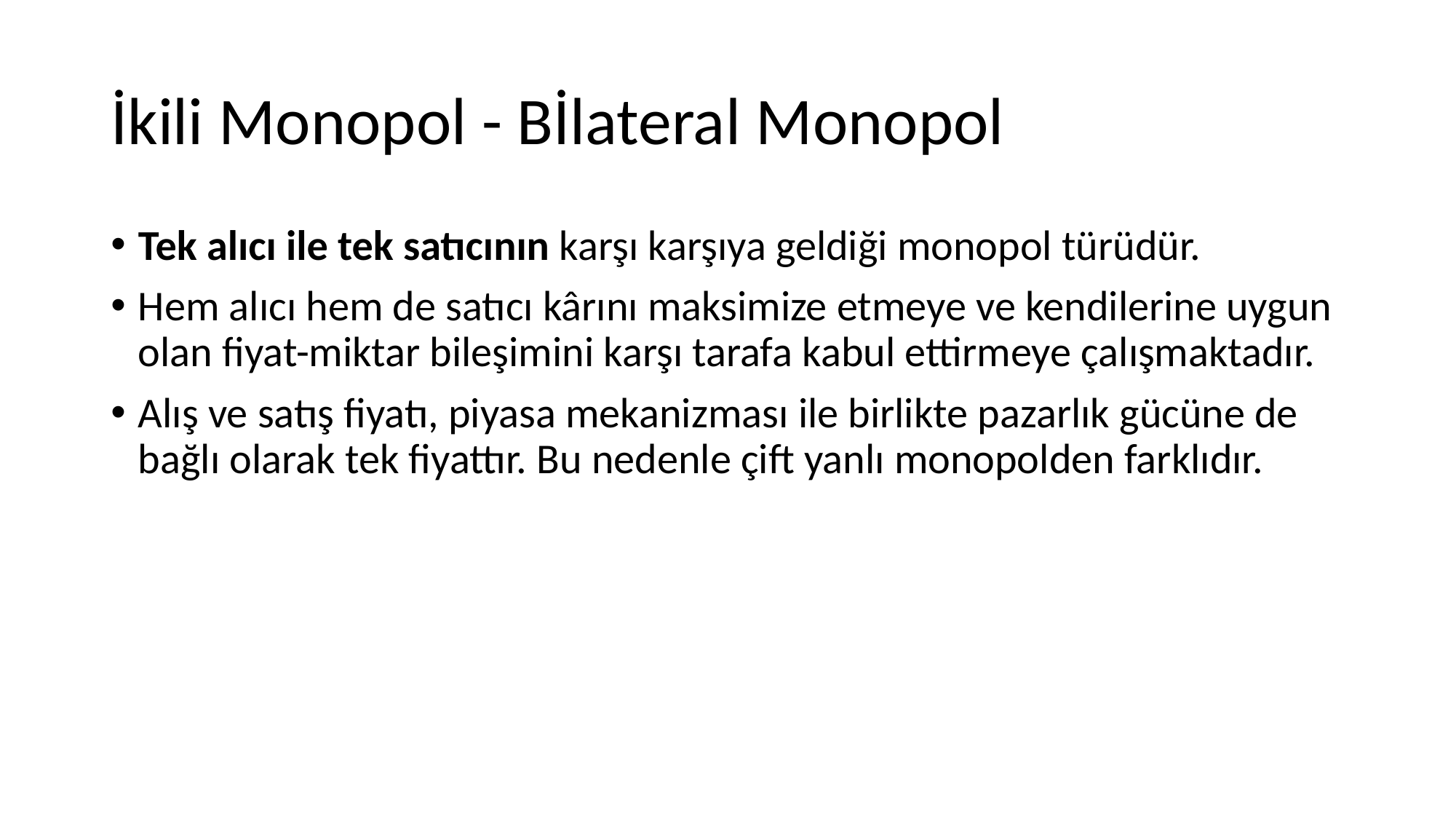

# İkili Monopol - Bİlateral Monopol
Tek alıcı ile tek satıcının karşı karşıya geldiği monopol türüdür.
Hem alıcı hem de satıcı kârını maksimize etmeye ve kendilerine uygun olan fiyat-miktar bileşimini karşı tarafa kabul ettirmeye çalışmaktadır.
Alış ve satış fiyatı, piyasa mekanizması ile birlikte pazarlık gücüne de bağlı olarak tek fiyattır. Bu nedenle çift yanlı monopolden farklıdır.